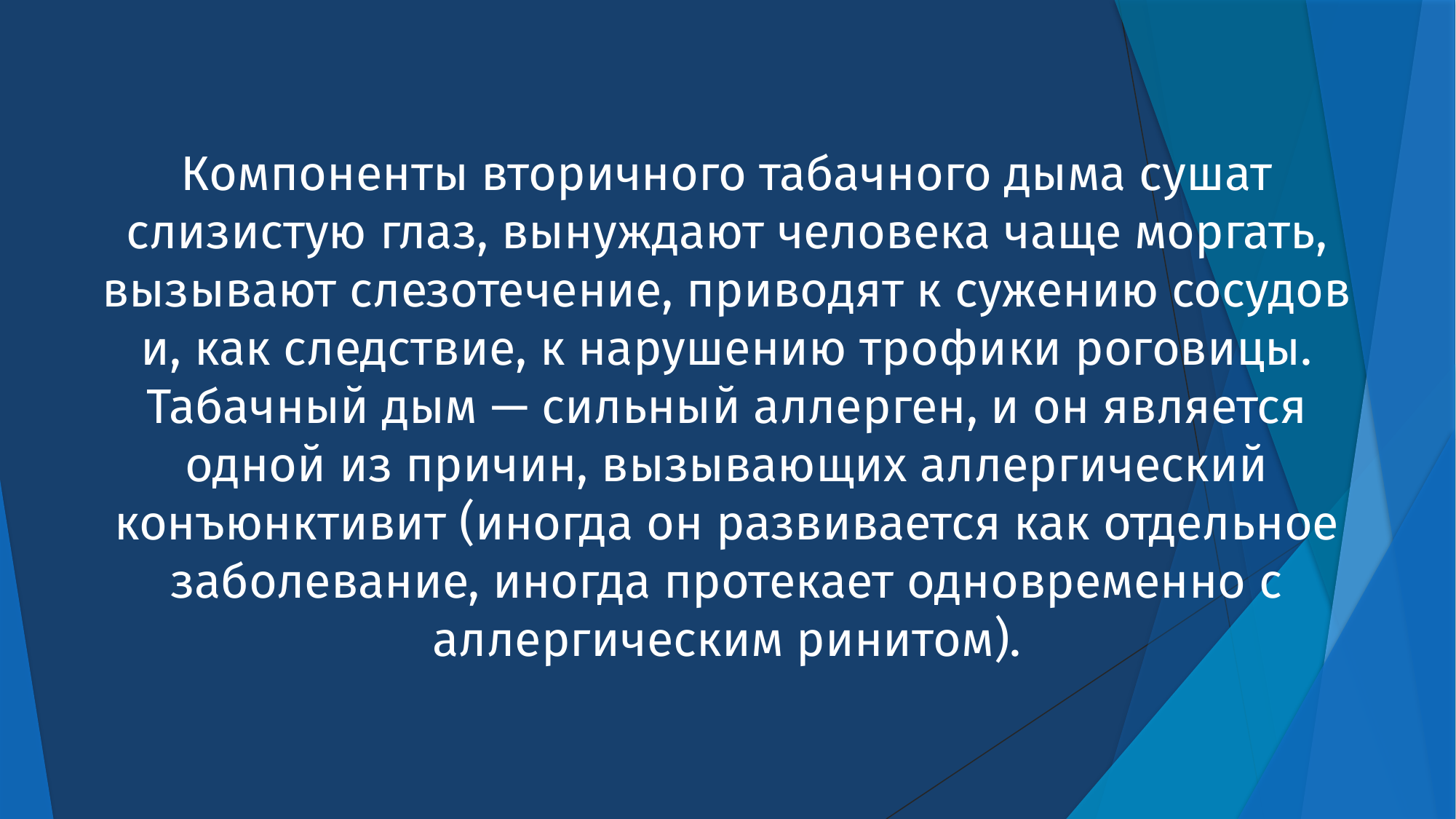

Компоненты вторичного табачного дыма сушат слизистую глаз, вынуждают человека чаще моргать, вызывают слезотечение, приводят к сужению сосудов и, как следствие, к нарушению трофики роговицы. Табачный дым — сильный аллерген, и он является одной из причин, вызывающих аллергический конъюнктивит (иногда он развивается как отдельное заболевание, иногда протекает одновременно с аллергическим ринитом).